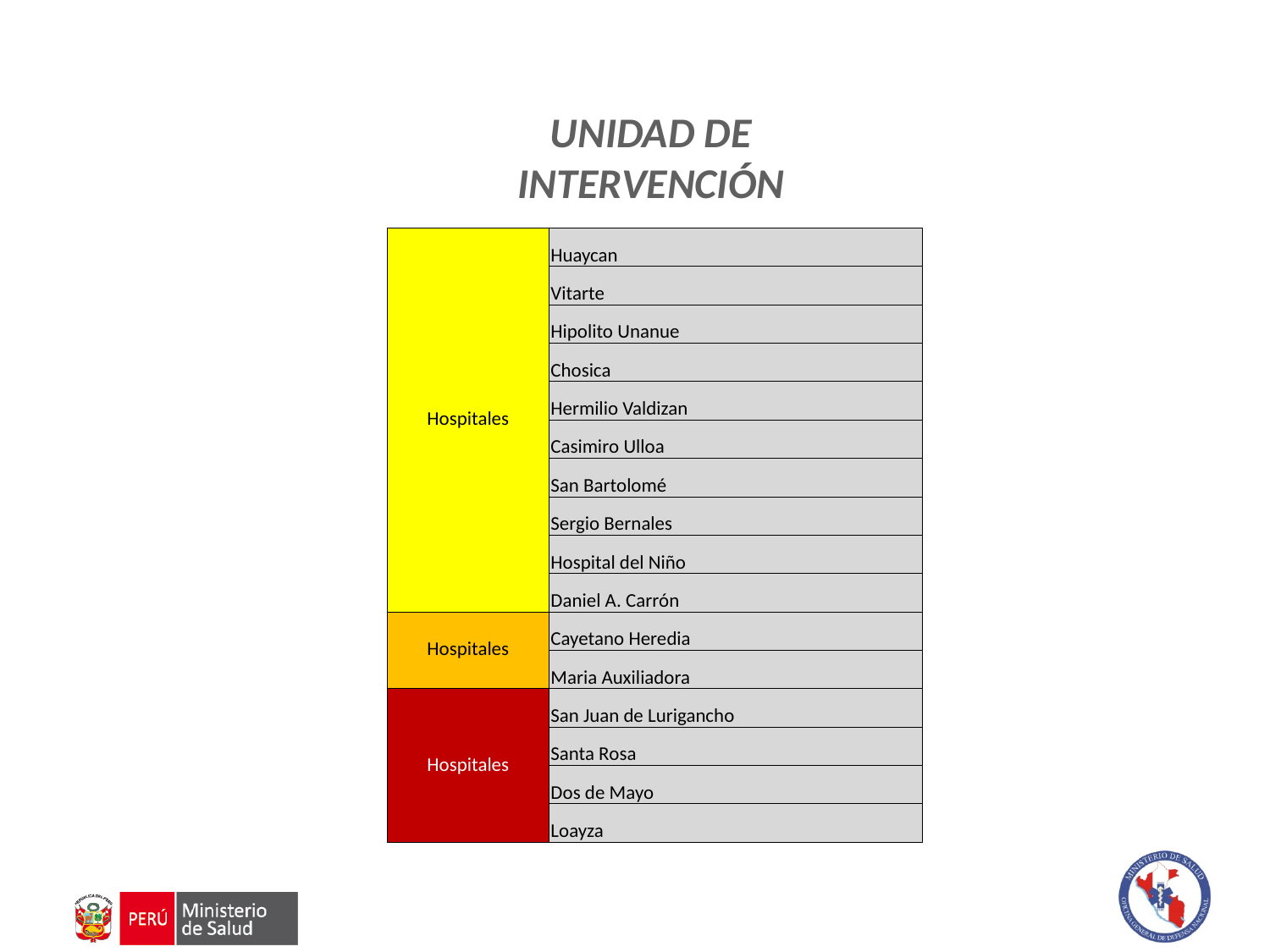

UNIDAD DE INTERVENCIÓN
| Hospitales | Huaycan |
| --- | --- |
|  | Vitarte |
|  | Hipolito Unanue |
|  | Chosica |
|  | Hermilio Valdizan |
|  | Casimiro Ulloa |
|  | San Bartolomé |
|  | Sergio Bernales |
|  | Hospital del Niño |
|  | Daniel A. Carrón |
| Hospitales | Cayetano Heredia |
|  | Maria Auxiliadora |
| Hospitales | San Juan de Lurigancho |
|  | Santa Rosa |
|  | Dos de Mayo |
|  | Loayza |